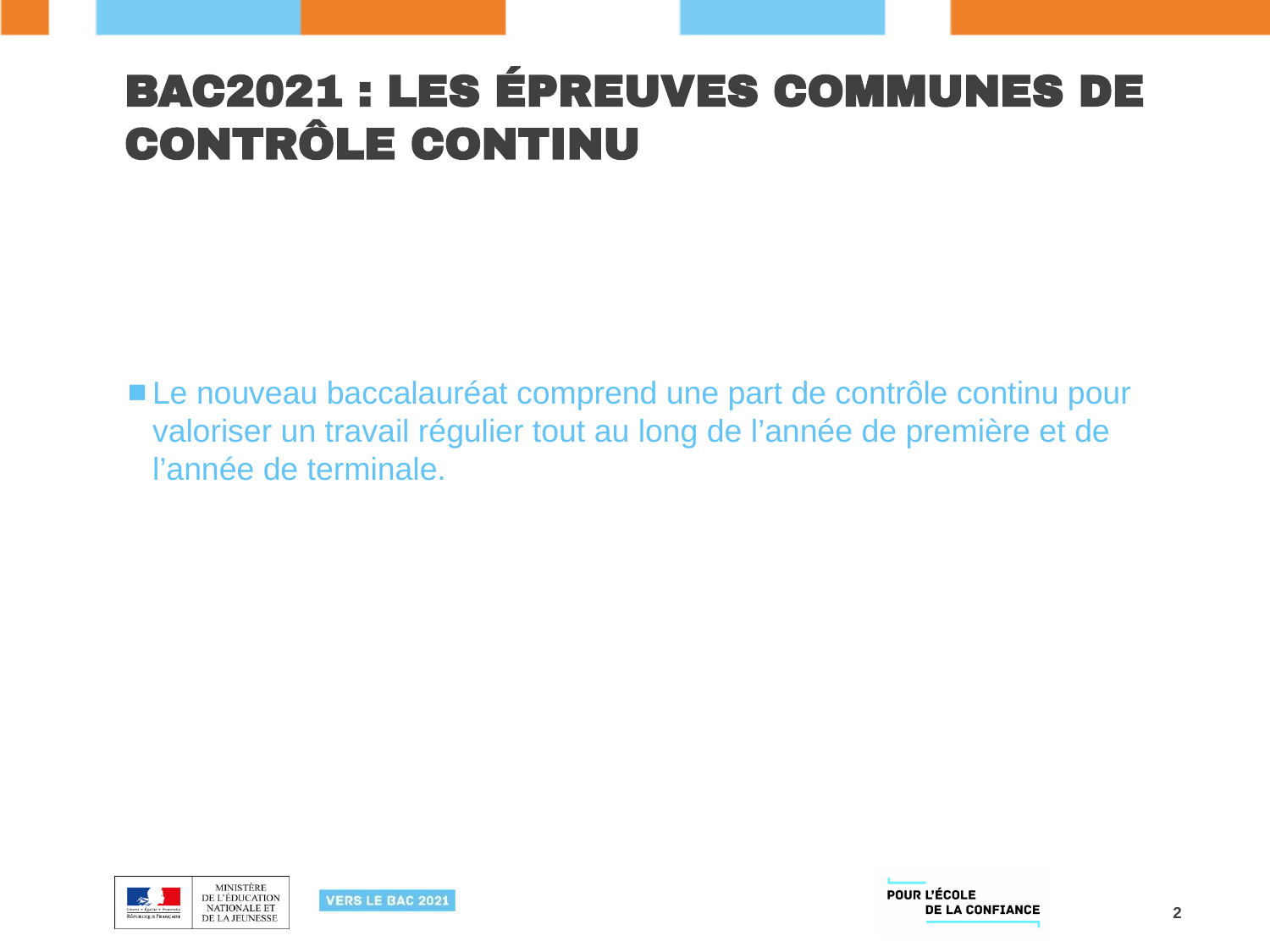

# Bac2021 : Les épreuves communes de contrôle continu
Le nouveau baccalauréat comprend une part de contrôle continu pour valoriser un travail régulier tout au long de l’année de première et de l’année de terminale.

2